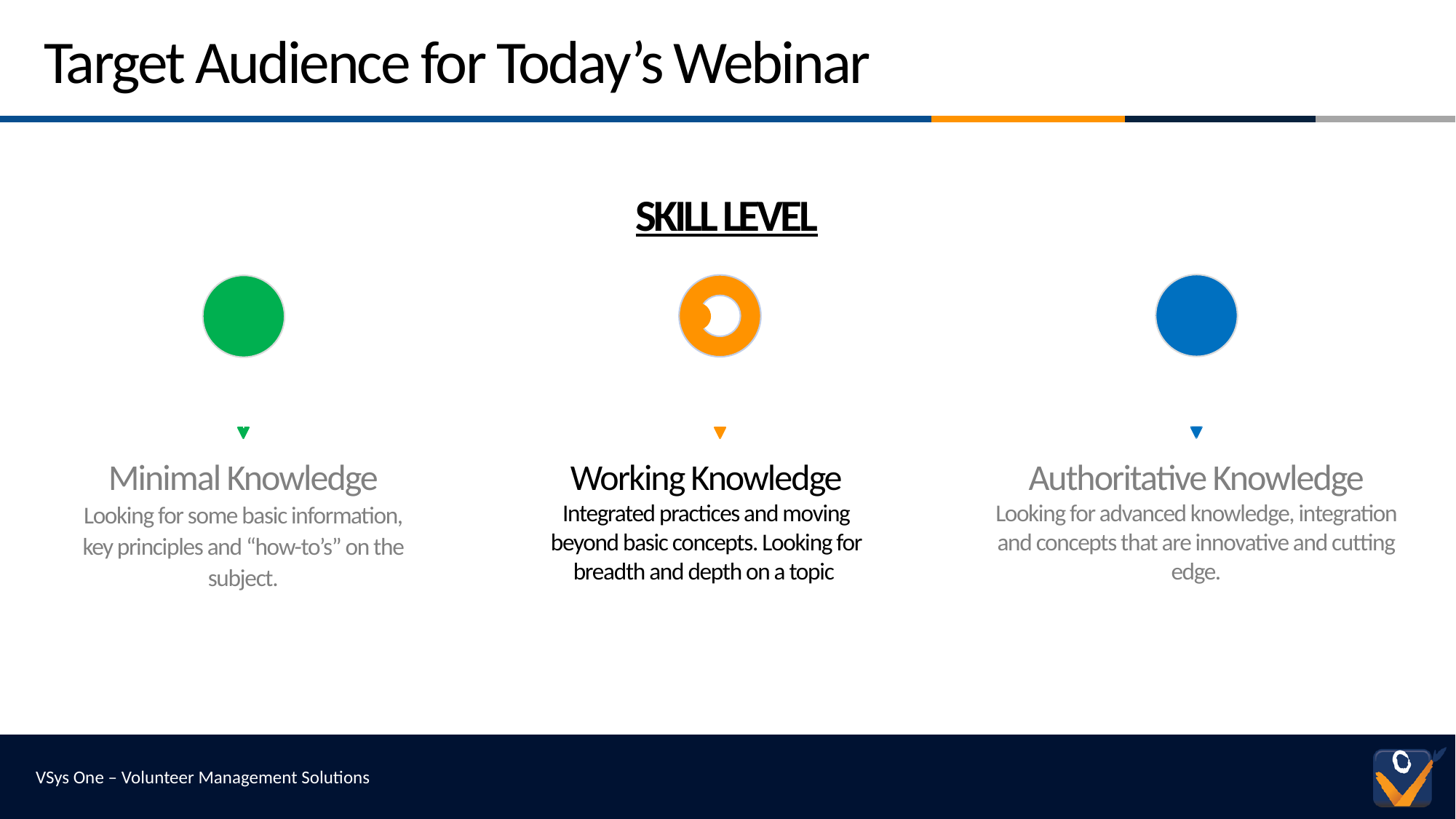

Target Audience for Today’s Webinar
SKILL LEVEL

Minimal Knowledge
Looking for some basic information, key principles and “how-to’s” on the subject.
Working Knowledge
Integrated practices and moving beyond basic concepts. Looking for breadth and depth on a topic
Authoritative Knowledge
Looking for advanced knowledge, integration and concepts that are innovative and cutting edge.